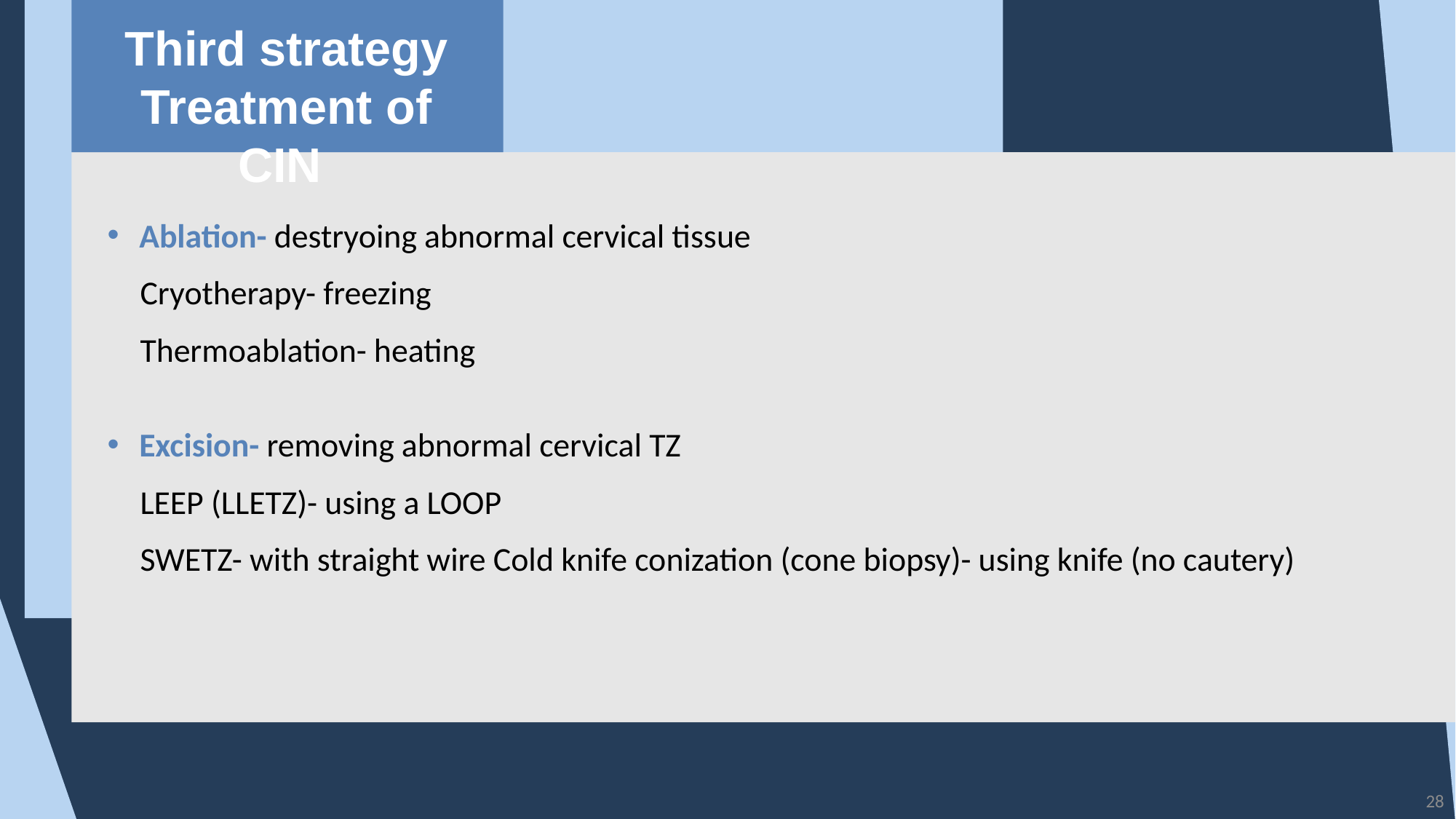

Third strategy Treatment of CIN

Ablation- destryoing abnormal cervical tissue
Cryotherapy- freezing
Thermoablation- heating
Excision- removing abnormal cervical TZ
LEEP (LLETZ)- using a LOOP
SWETZ- with straight wire Cold knife conization (cone biopsy)- using knife (no cautery)
28